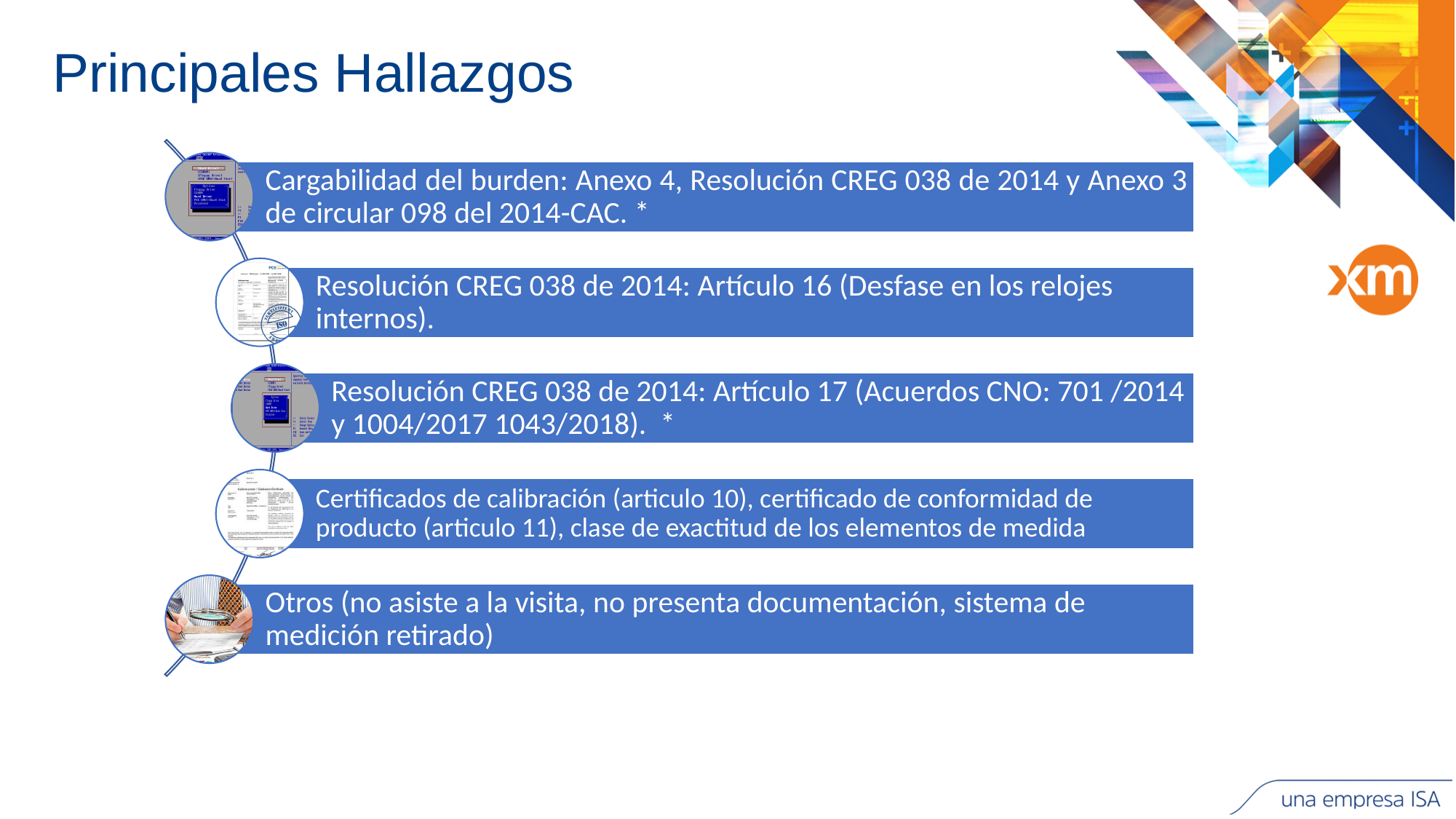

# Principales Hallazgos
Cargabilidad del burden: Anexo 4, Resolución CREG 038 de 2014 y Anexo 3 de circular 098 del 2014-CAC. *
Resolución CREG 038 de 2014: Artículo 16 (Desfase en los relojes internos).
Resolución CREG 038 de 2014: Artículo 17 (Acuerdos CNO: 701 /2014 y 1004/2017 1043/2018).  *
Certificados de calibración (articulo 10), certificado de conformidad de producto (articulo 11), clase de exactitud de los elementos de medida
Otros (no asiste a la visita, no presenta documentación, sistema de medición retirado)